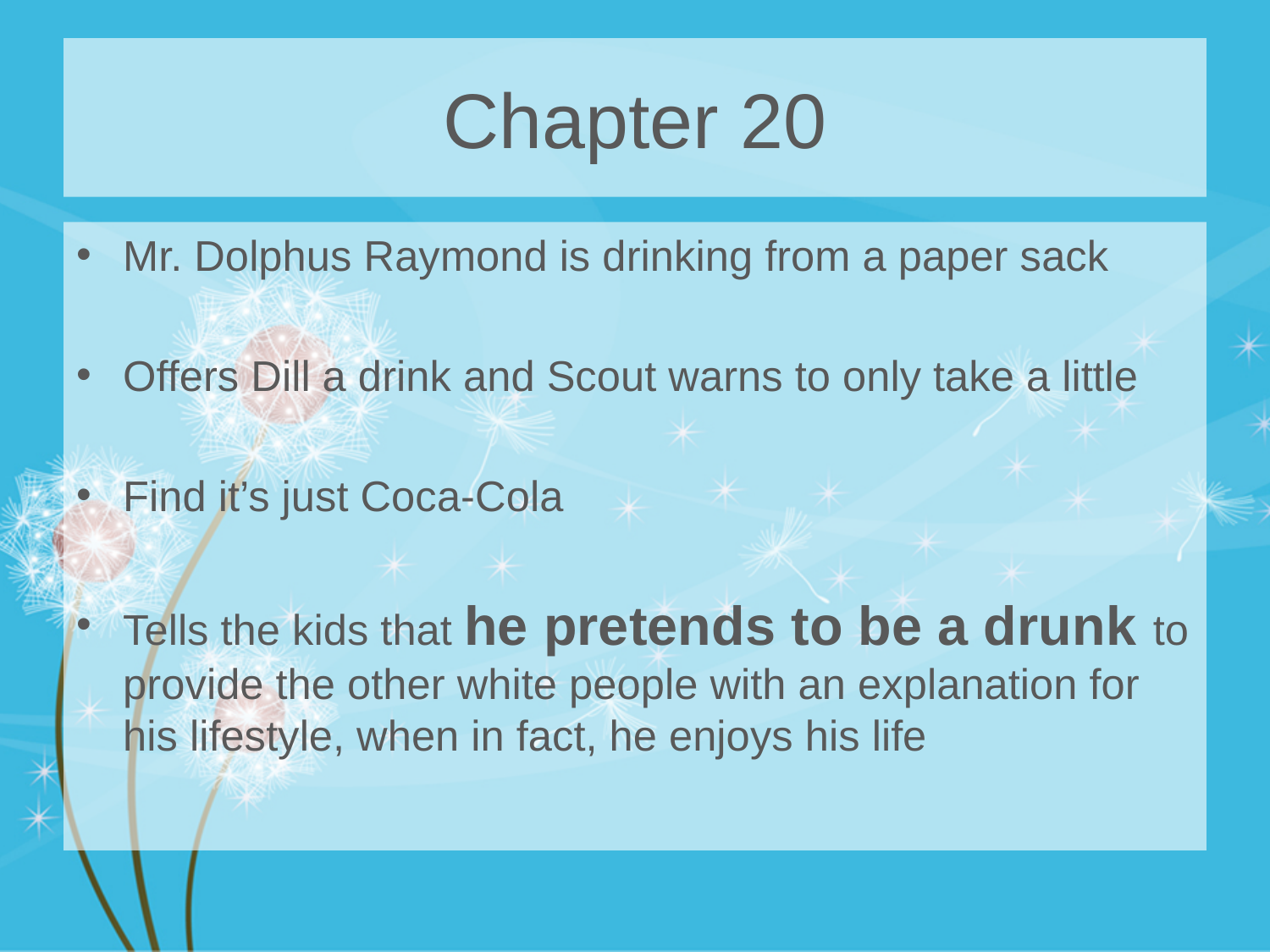

# Chapter 20
Mr. Dolphus Raymond is drinking from a paper sack

Offers Dill a drink and Scout warns to only take a little

Find it’s just Coca-Cola

Tells the kids that he pretends to be a drunk to provide the other white people with an explanation for his lifestyle, when in fact, he enjoys his life